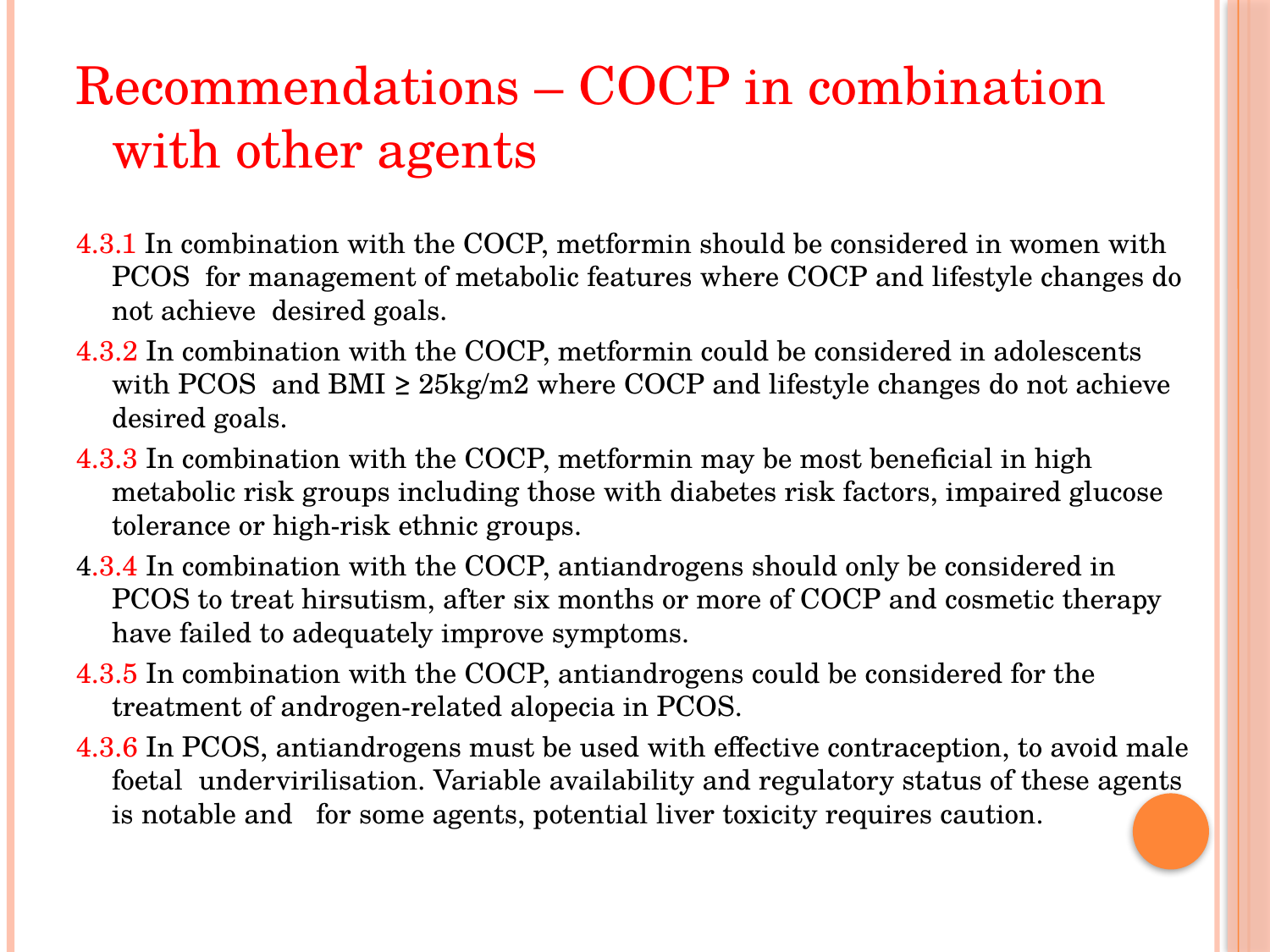

#
Recommendations – COCP in combination with other agents

4.3.1 In combination with the COCP, metformin should be considered in women with PCOS  for management of metabolic features where COCP and lifestyle changes do not achieve  desired goals.
4.3.2 In combination with the COCP, metformin could be considered in adolescents with PCOS  and BMI ≥ 25kg/m2 where COCP and lifestyle changes do not achieve desired goals.
4.3.3 In combination with the COCP, metformin may be most beneficial in high metabolic risk groups including those with diabetes risk factors, impaired glucose tolerance or high-risk ethnic groups.
4.3.4 In combination with the COCP, antiandrogens should only be considered in PCOS to treat hirsutism, after six months or more of COCP and cosmetic therapy have failed to adequately improve symptoms.
4.3.5 In combination with the COCP, antiandrogens could be considered for the treatment of androgen-related alopecia in PCOS.
4.3.6 In PCOS, antiandrogens must be used with effective contraception, to avoid male foetal  undervirilisation. Variable availability and regulatory status of these agents is notable and   for some agents, potential liver toxicity requires caution.